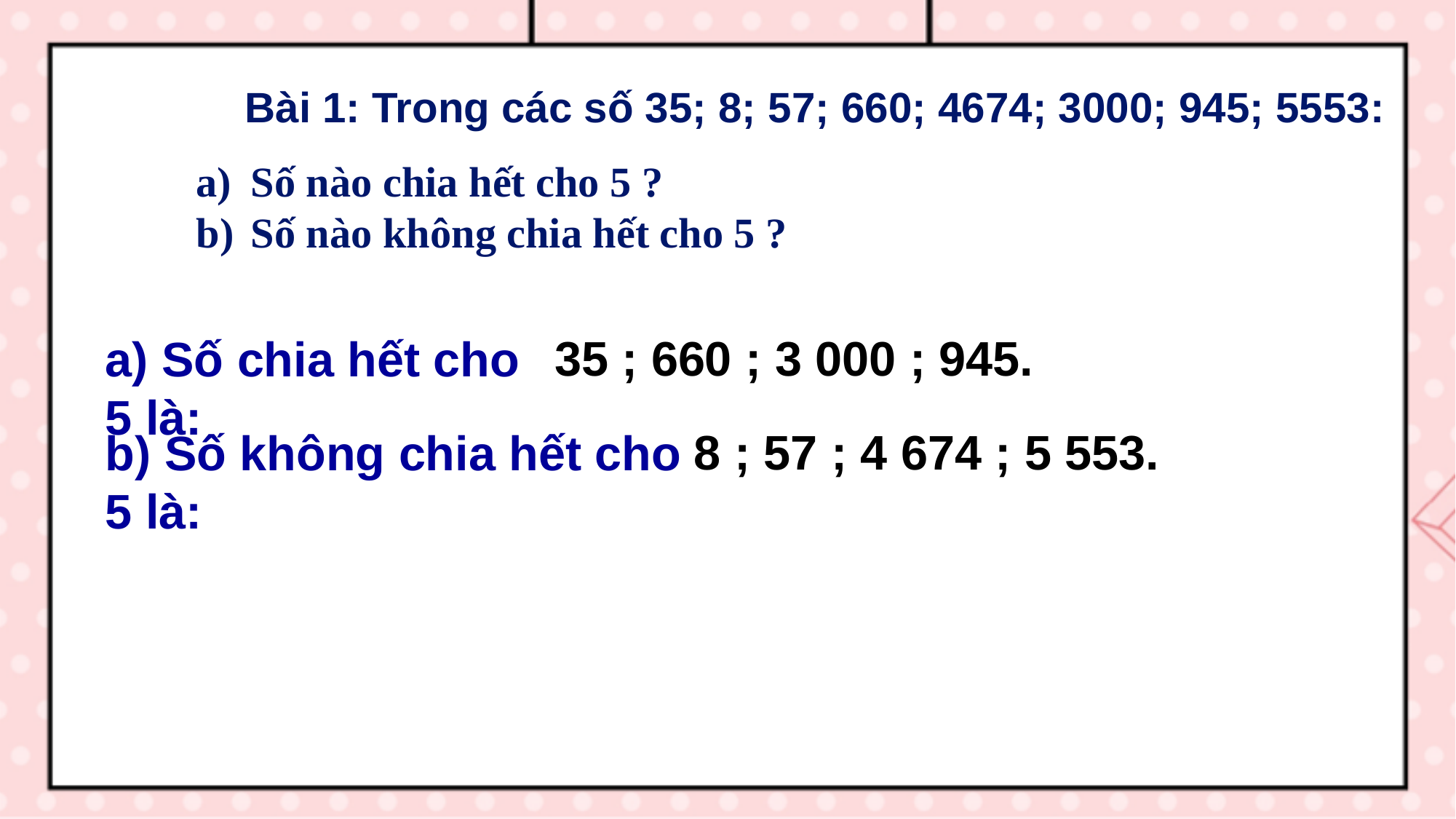

Bài 1: Trong các số 35; 8; 57; 660; 4674; 3000; 945; 5553:
Số nào chia hết cho 5 ?
Số nào không chia hết cho 5 ?
 35 ; 660 ; 3 000 ; 945.
a) Số chia hết cho 5 là:
 8 ; 57 ; 4 674 ; 5 553.
b) Số không chia hết cho 5 là: